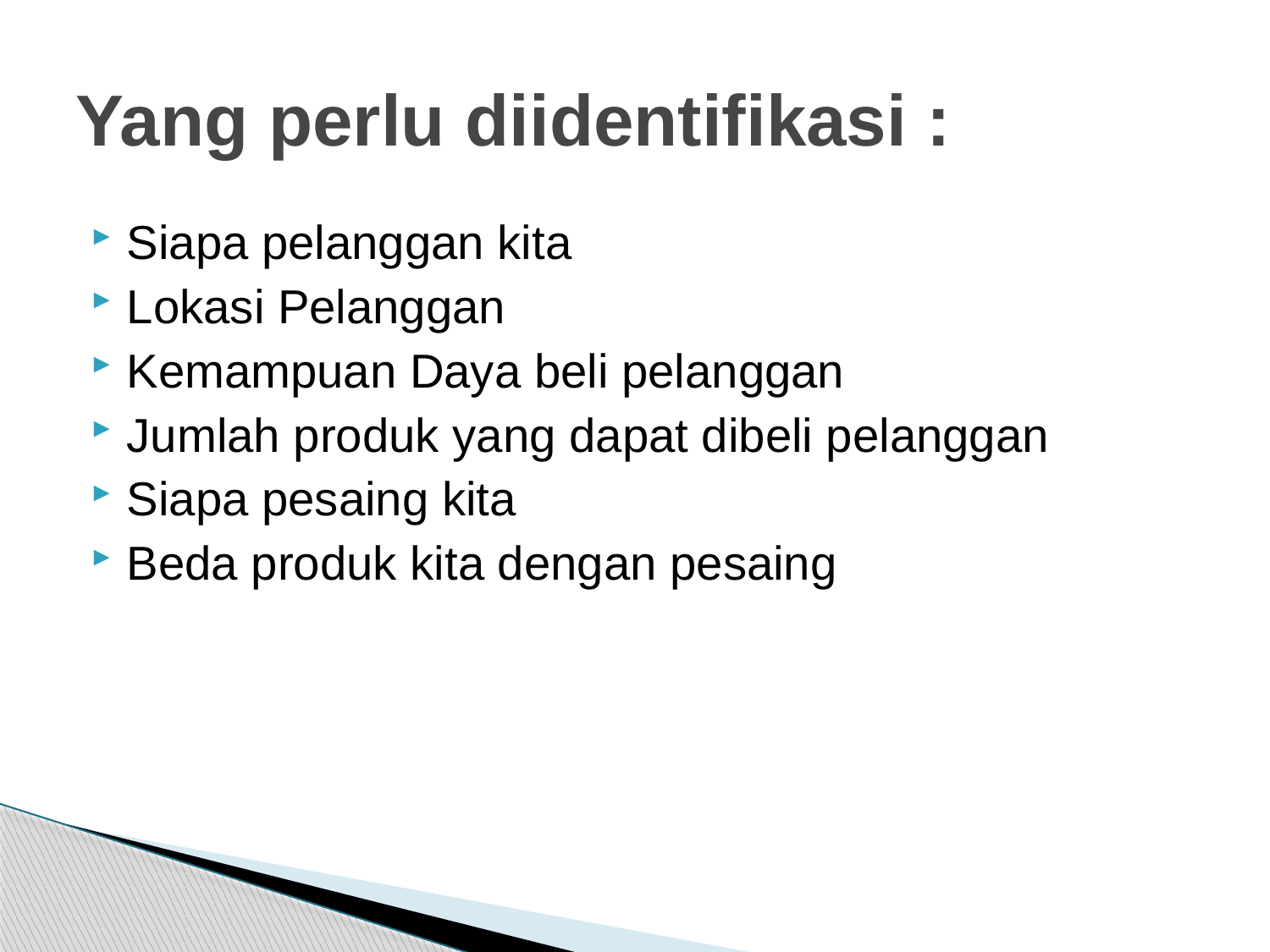

# Yang perlu diidentifikasi :
Siapa pelanggan kita
Lokasi Pelanggan
Kemampuan Daya beli pelanggan
Jumlah produk yang dapat dibeli pelanggan
Siapa pesaing kita
Beda produk kita dengan pesaing